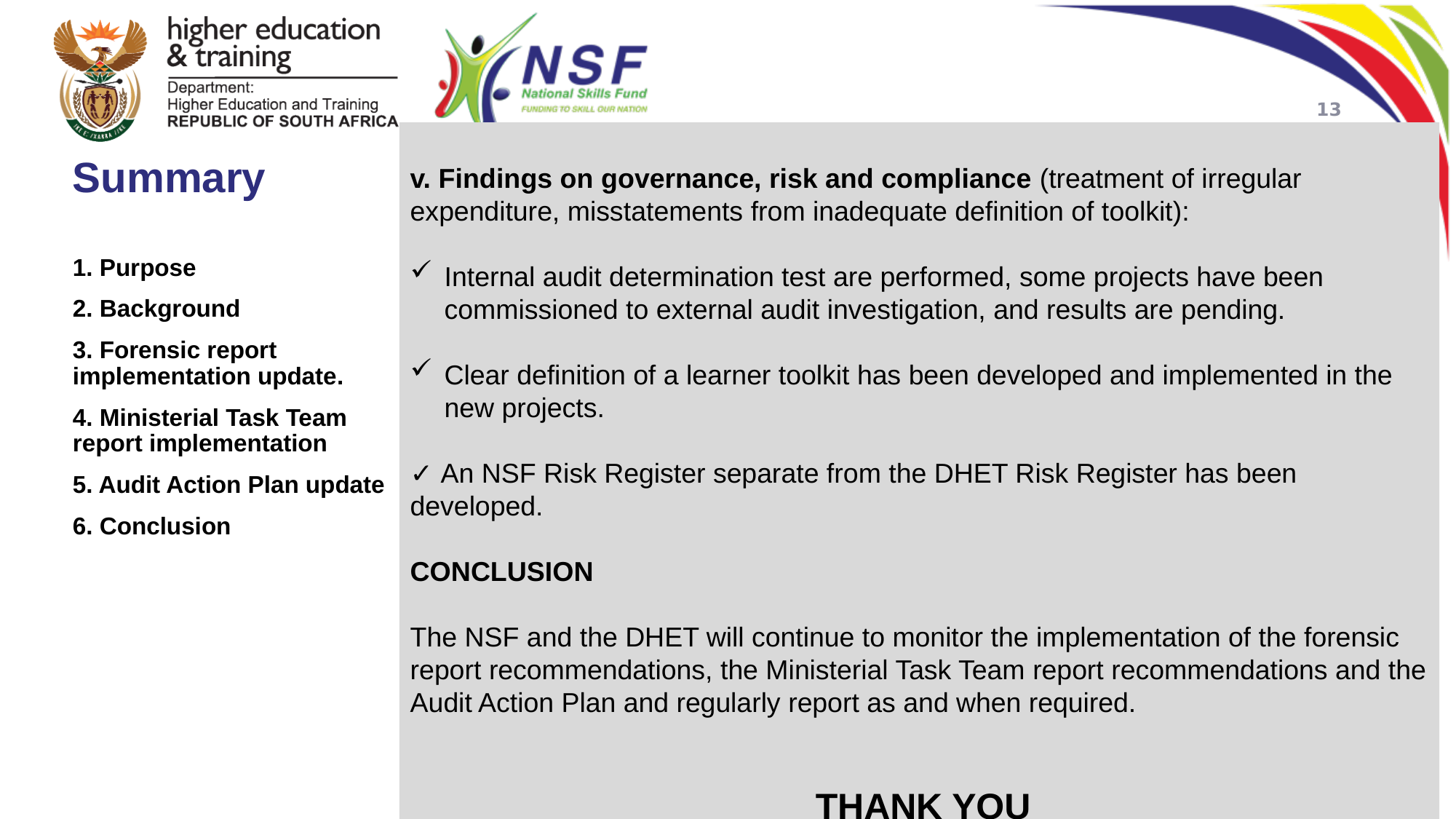

13

v. Findings on governance, risk and compliance (treatment of irregular expenditure, misstatements from inadequate definition of toolkit):

Internal audit determination test are performed, some projects have been commissioned to external audit investigation, and results are pending.

Clear definition of a learner toolkit has been developed and implemented in the new projects.

✓ An NSF Risk Register separate from the DHET Risk Register has been developed.

CONCLUSION

The NSF and the DHET will continue to monitor the implementation of the forensic report recommendations, the Ministerial Task Team report recommendations and the Audit Action Plan and regularly report as and when required.

 THANK YOU
Summary

1. Purpose
2. Background
3. Forensic report implementation update.
4. Ministerial Task Team report implementation
5. Audit Action Plan update
6. Conclusion